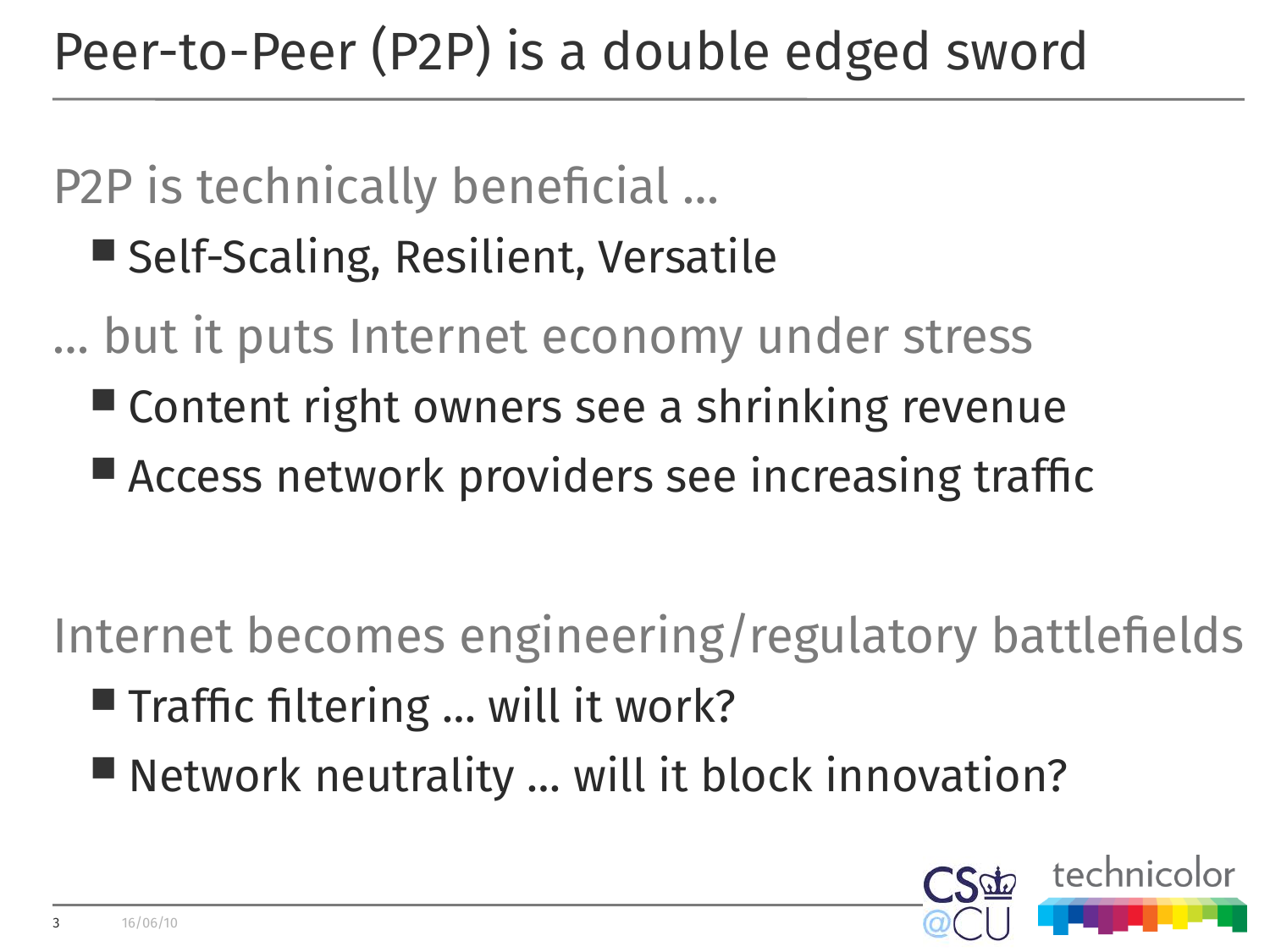

# Peer-to-Peer (P2P) is a double edged sword
P2P is technically beneficial …
Self-Scaling, Resilient, Versatile
… but it puts Internet economy under stress
Content right owners see a shrinking revenue
Access network providers see increasing traffic

Internet becomes engineering/regulatory battlefields
Traffic filtering … will it work?
Network neutrality … will it block innovation?
16/06/10
3